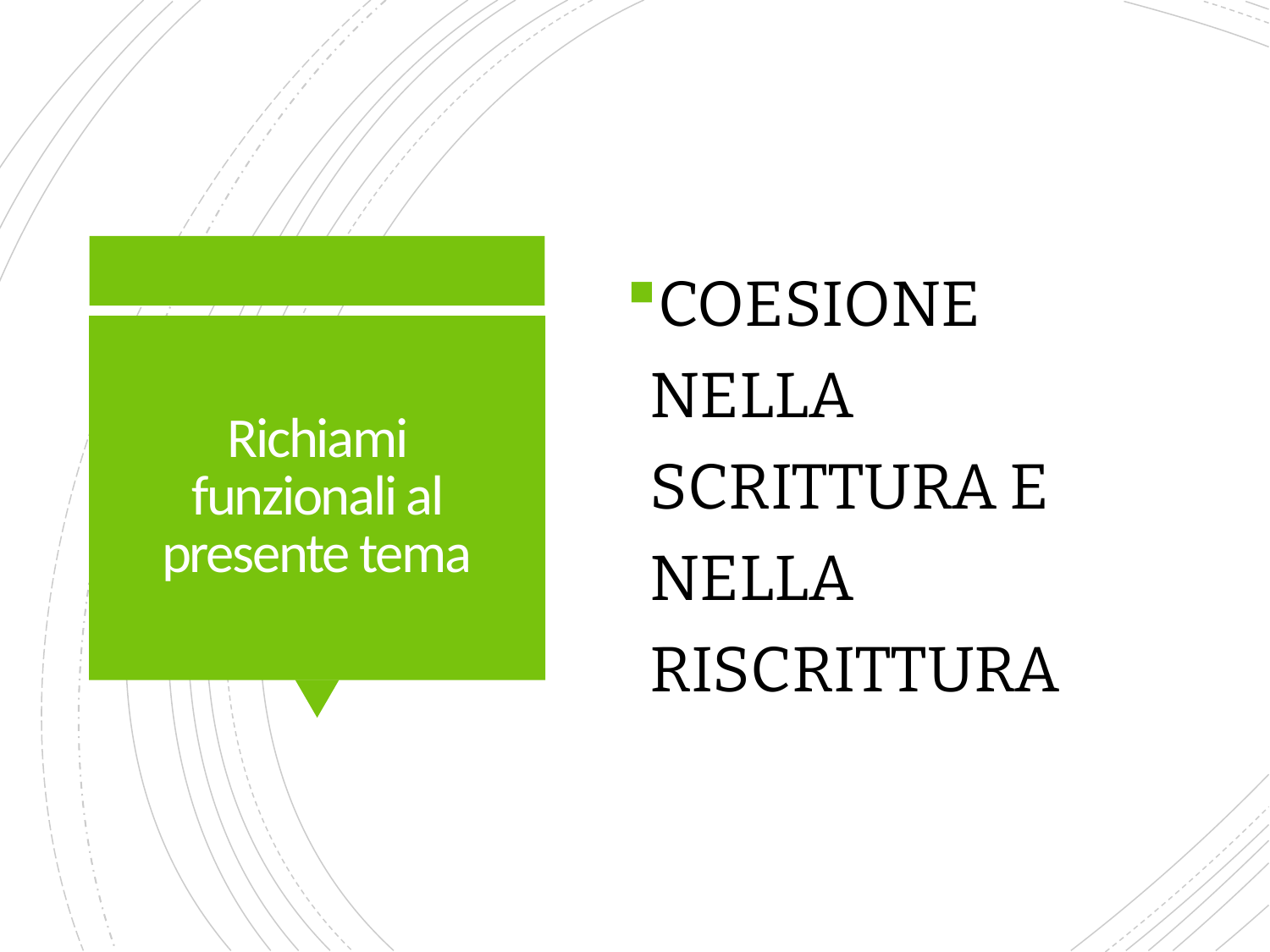

COESIONE NELLA SCRITTURA E NELLA RISCRITTURA
# Richiami funzionali al presente tema